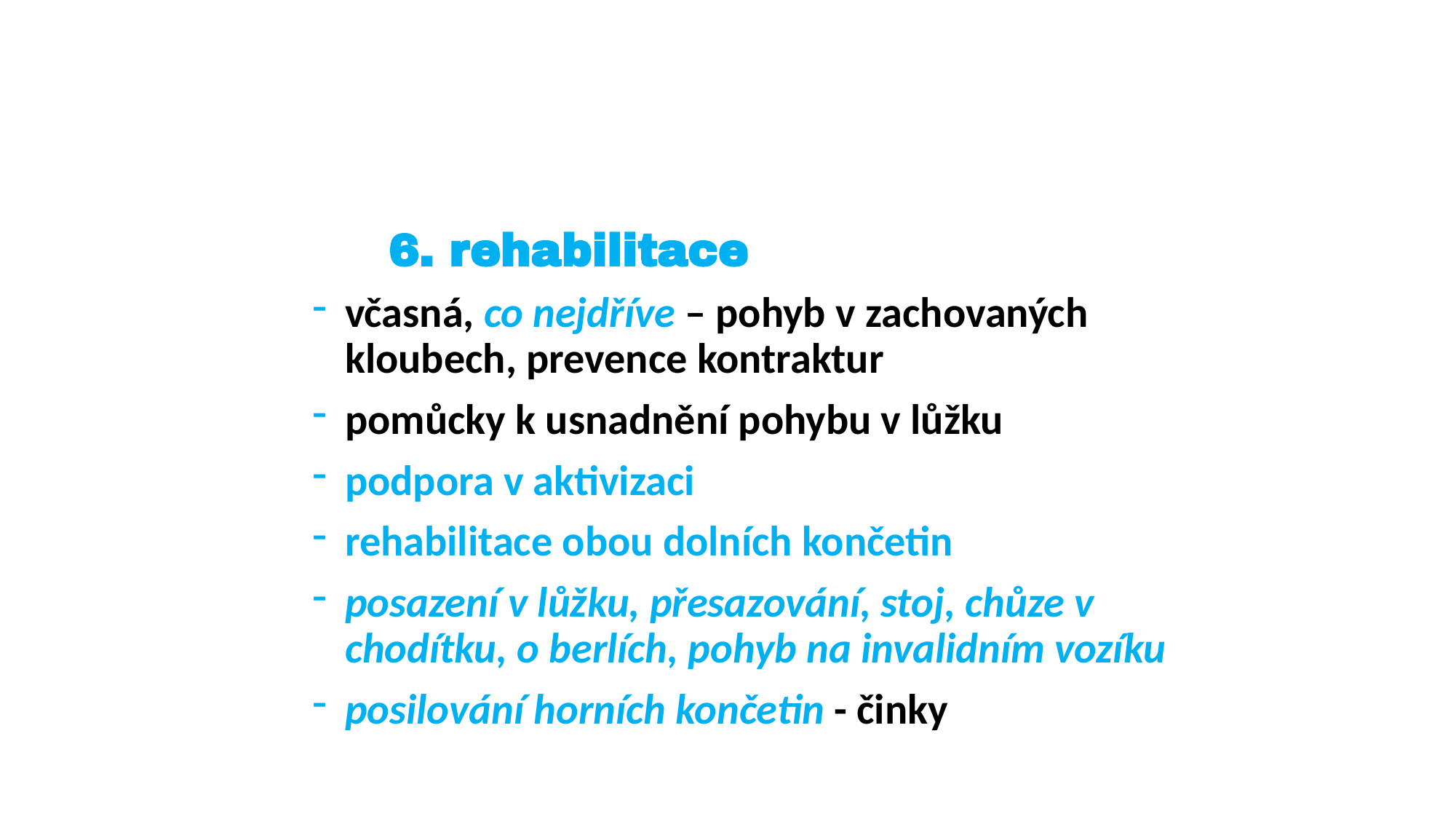

6. rehabilitace
včasná, co nejdříve – pohyb v zachovaných kloubech, prevence kontraktur
pomůcky k usnadnění pohybu v lůžku
podpora v aktivizaci
rehabilitace obou dolních končetin
posazení v lůžku, přesazování, stoj, chůze v chodítku, o berlích, pohyb na invalidním vozíku
posilování horních končetin - činky